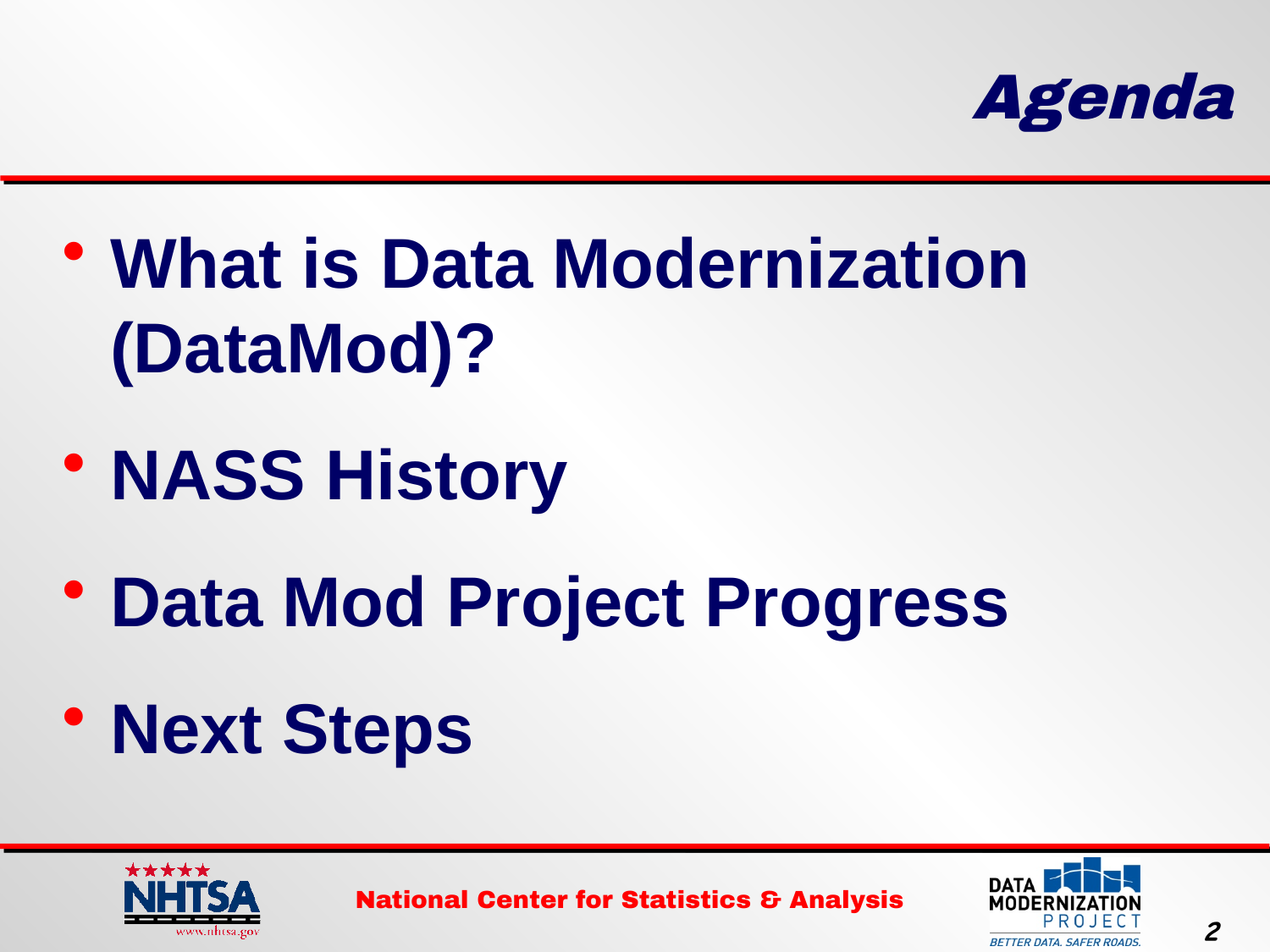

# Agenda
What is Data Modernization (DataMod)?
NASS History
Data Mod Project Progress
Next Steps